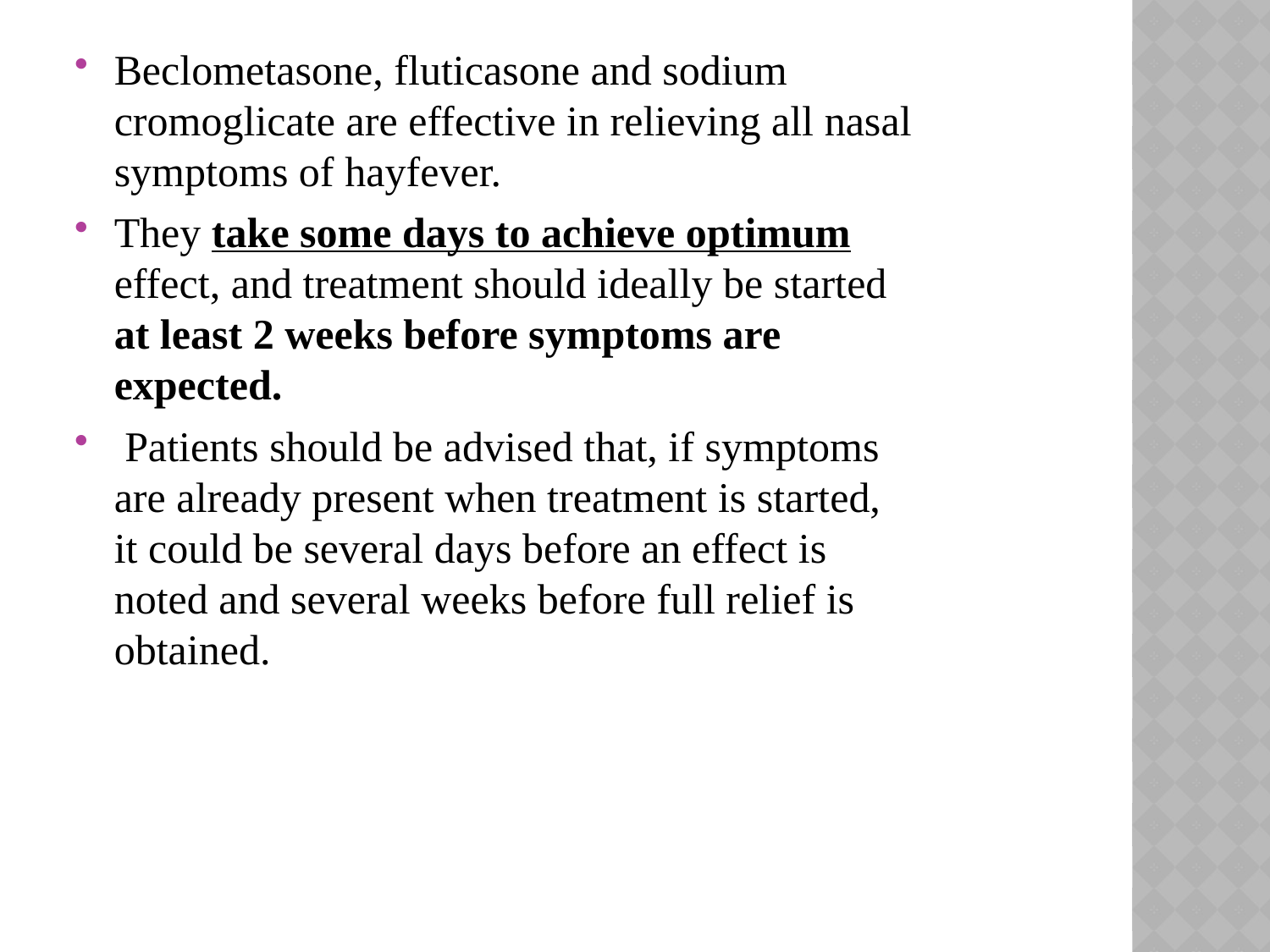

Beclometasone, fluticasone and sodium cromoglicate are effective in relieving all nasal symptoms of hayfever.
They take some days to achieve optimum effect, and treatment should ideally be started at least 2 weeks before symptoms are expected.
 Patients should be advised that, if symptoms are already present when treatment is started, it could be several days before an effect is noted and several weeks before full relief is obtained.